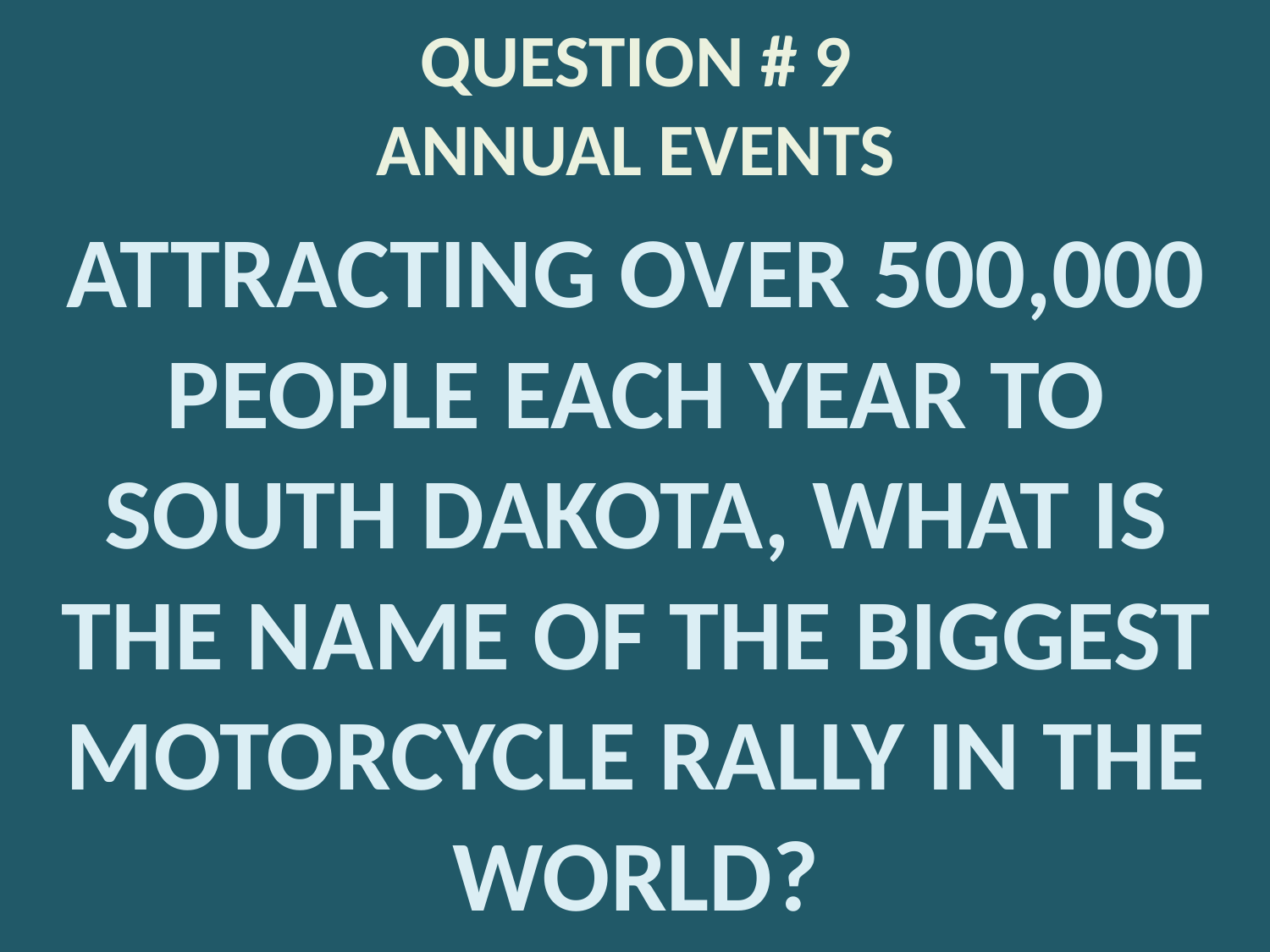

# QUESTION # 9 ANNUAL EVENTS
ATTRACTING OVER 500,000 PEOPLE EACH YEAR TO SOUTH DAKOTA, WHAT IS THE NAME OF THE BIGGEST MOTORCYCLE RALLY IN THE WORLD?